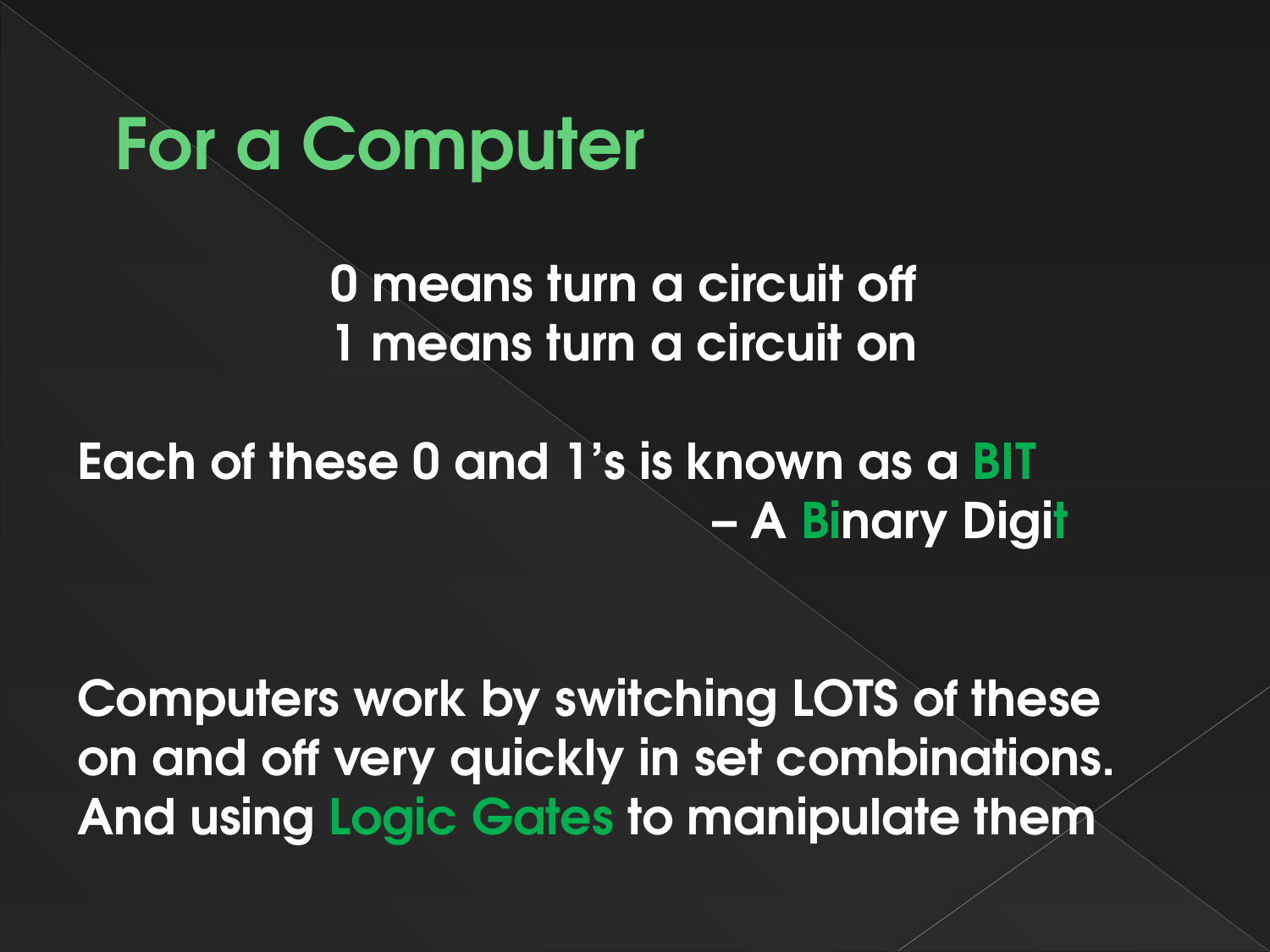

# For a Computer
0 means turn a circuit off
1 means turn a circuit on

Each of these 0 and 1’s is known as a BIT
					– A Binary Digit

Computers work by switching LOTS of these on and off very quickly in set combinations. And using Logic Gates to manipulate them